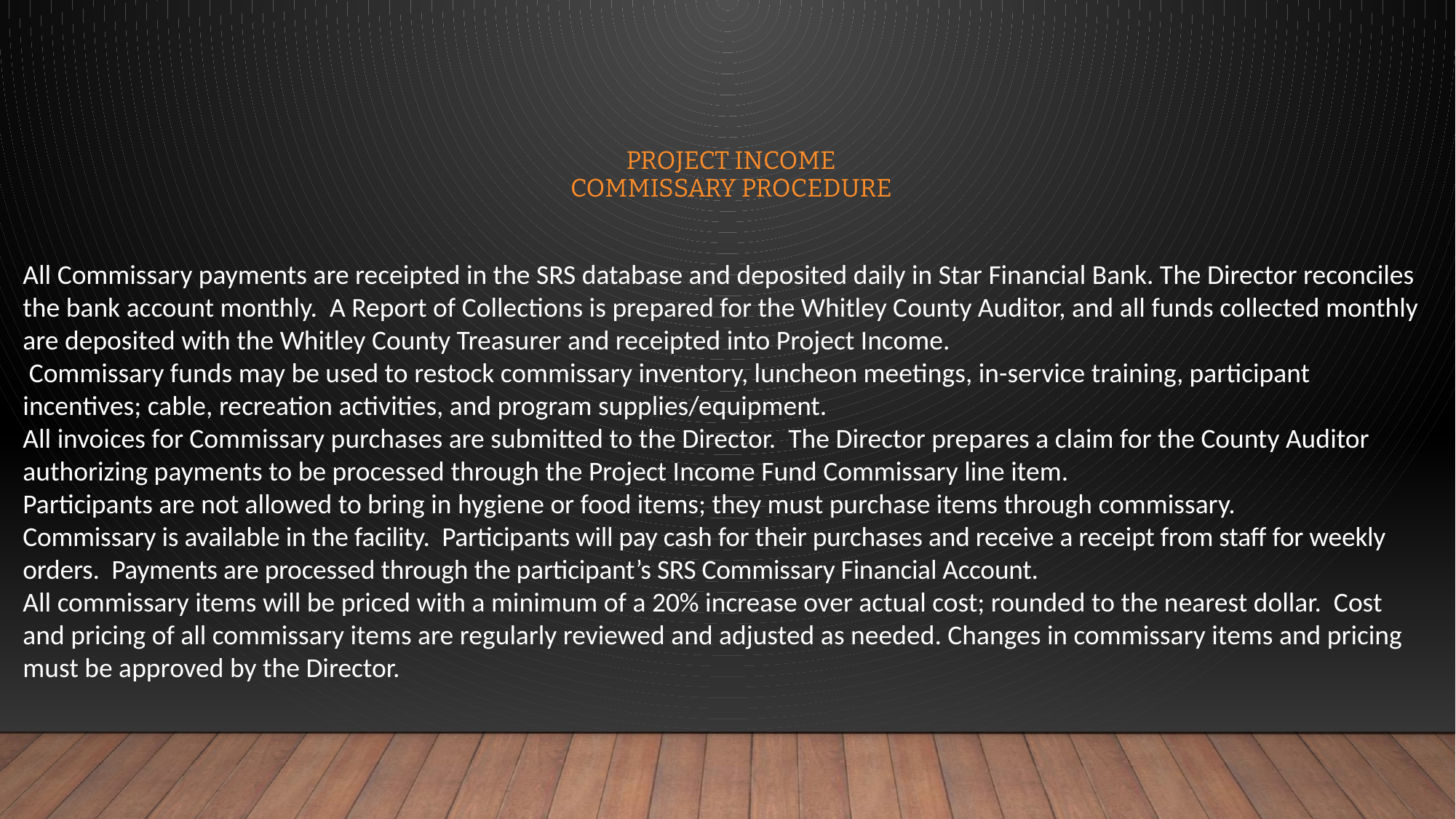

# Project Income Commissary Procedure

All Commissary payments are receipted in the SRS database and deposited daily in Star Financial Bank. The Director reconciles the bank account monthly.  A Report of Collections is prepared for the Whitley County Auditor, and all funds collected monthly are deposited with the Whitley County Treasurer and receipted into Project Income.
 Commissary funds may be used to restock commissary inventory, luncheon meetings, in-service training, participant incentives; cable, recreation activities, and program supplies/equipment.
All invoices for Commissary purchases are submitted to the Director.  The Director prepares a claim for the County Auditor authorizing payments to be processed through the Project Income Fund Commissary line item.
Participants are not allowed to bring in hygiene or food items; they must purchase items through commissary.
Commissary is available in the facility.  Participants will pay cash for their purchases and receive a receipt from staff for weekly orders.  Payments are processed through the participant’s SRS Commissary Financial Account.
All commissary items will be priced with a minimum of a 20% increase over actual cost; rounded to the nearest dollar.  Cost and pricing of all commissary items are regularly reviewed and adjusted as needed. Changes in commissary items and pricing must be approved by the Director.